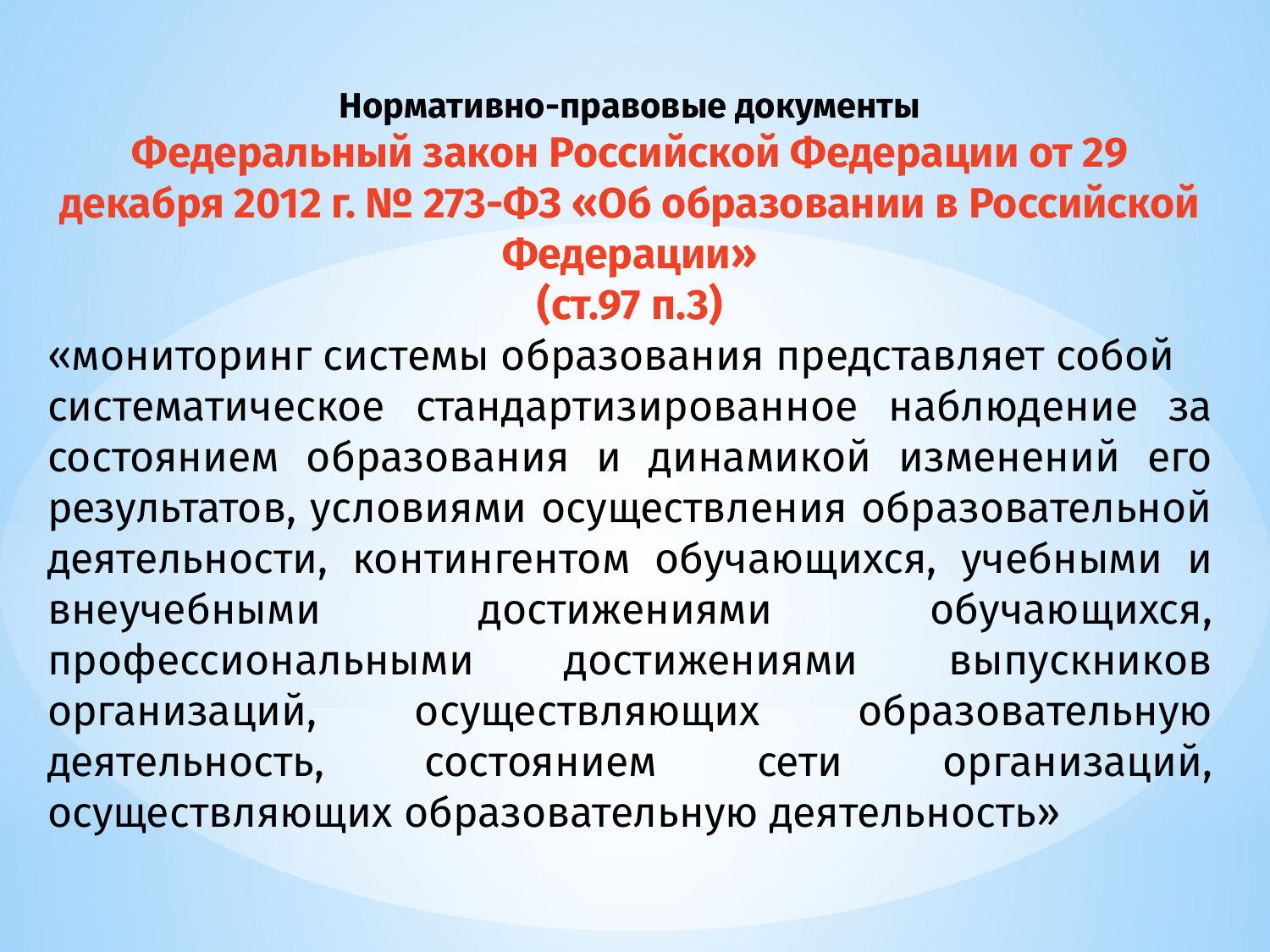

Нормативно-правовые документы
Федеральный закон Российской Федерации от 29 декабря 2012 г. № 273-ФЗ «Об образовании в Российской Федерации»
(ст.97 п.3)
«мониторинг системы образования представляет собой
систематическое стандартизированное наблюдение за состоянием образования и динамикой изменений его результатов, условиями осуществления образовательной деятельности, контингентом обучающихся, учебными и внеучебными достижениями обучающихся, профессиональными достижениями выпускников организаций, осуществляющих образовательную деятельность, состоянием сети организаций, осуществляющих образовательную деятельность»